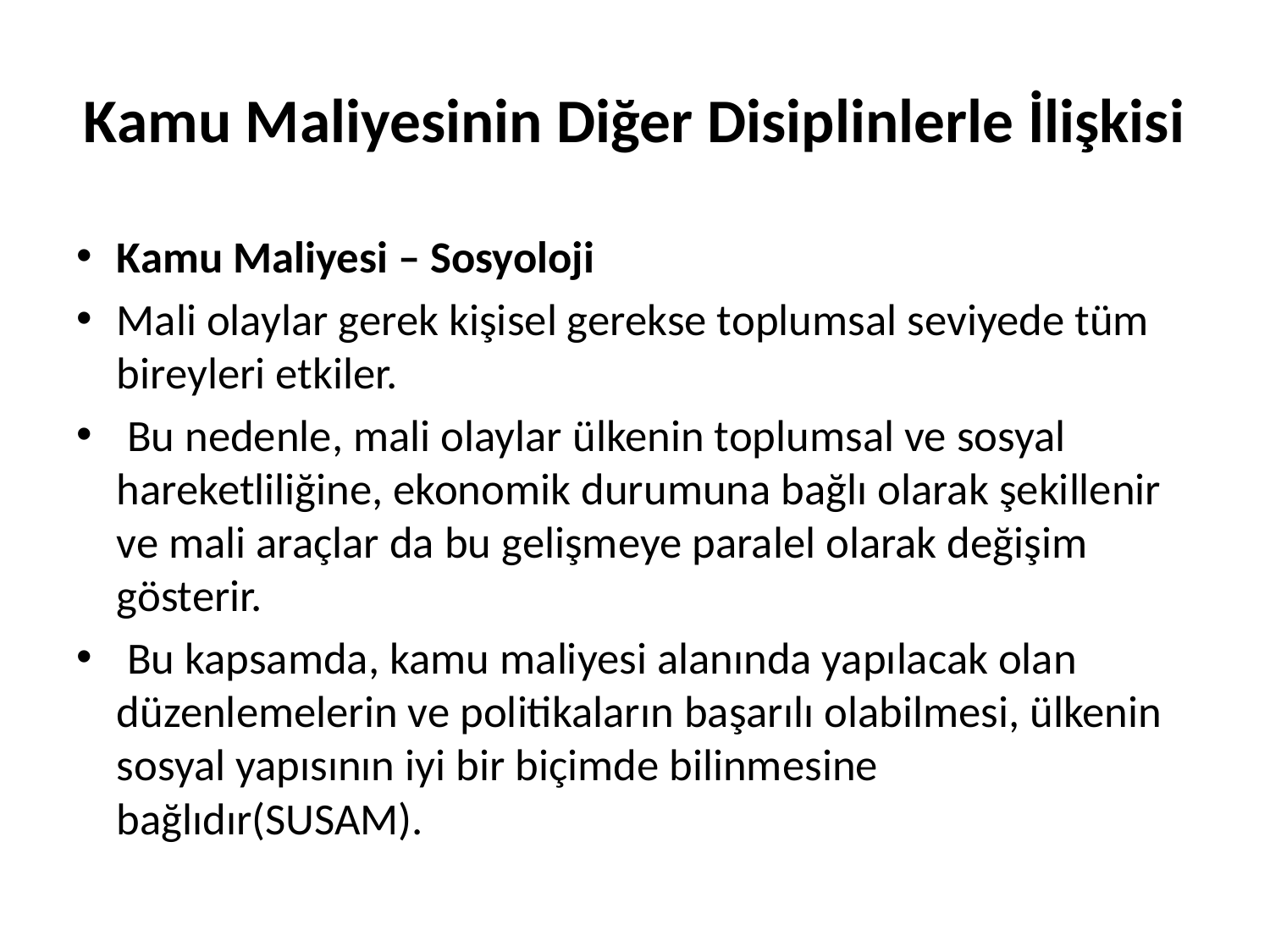

# Kamu Maliyesinin Diğer Disiplinlerle İlişkisi
Kamu Maliyesi – Sosyoloji
Mali olaylar gerek kişisel gerekse toplumsal seviyede tüm bireyleri etkiler.
 Bu nedenle, mali olaylar ülkenin toplumsal ve sosyal hareketliliğine, ekonomik durumuna bağlı olarak şekillenir ve mali araçlar da bu gelişmeye paralel olarak değişim gösterir.
 Bu kapsamda, kamu maliyesi alanında yapılacak olan düzenlemelerin ve politikaların başarılı olabilmesi, ülkenin sosyal yapısının iyi bir biçimde bilinmesine bağlıdır(SUSAM).